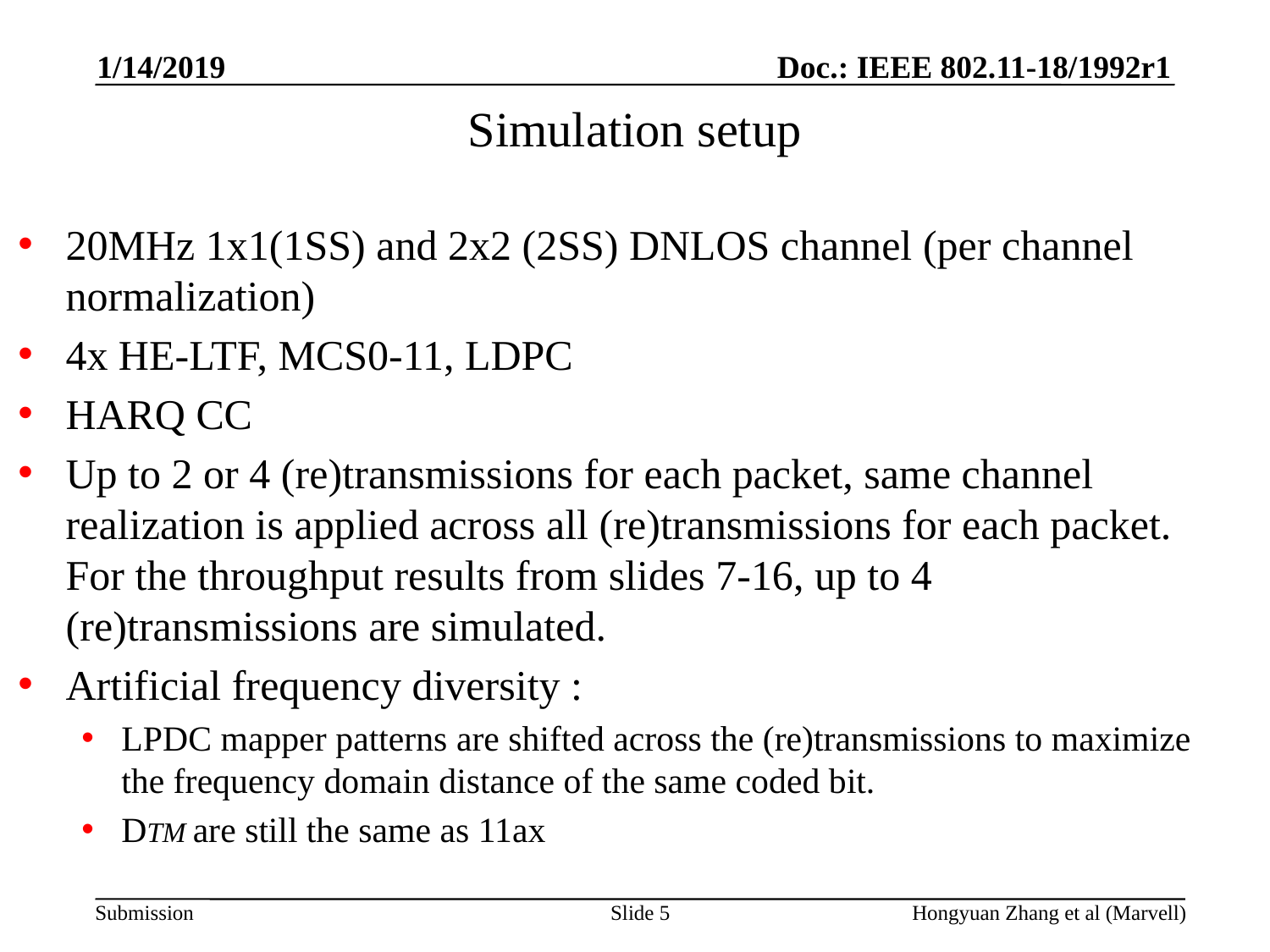

1/14/2019
# Simulation setup
20MHz 1x1(1SS) and 2x2 (2SS) DNLOS channel (per channel normalization)
4x HE-LTF, MCS0-11, LDPC
HARQ CC
Up to 2 or 4 (re)transmissions for each packet, same channel realization is applied across all (re)transmissions for each packet. For the throughput results from slides 7-16, up to 4 (re)transmissions are simulated.
Artificial frequency diversity :
LPDC mapper patterns are shifted across the (re)transmissions to maximize the frequency domain distance of the same coded bit.
DTM are still the same as 11ax
Slide 5
Hongyuan Zhang et al (Marvell)